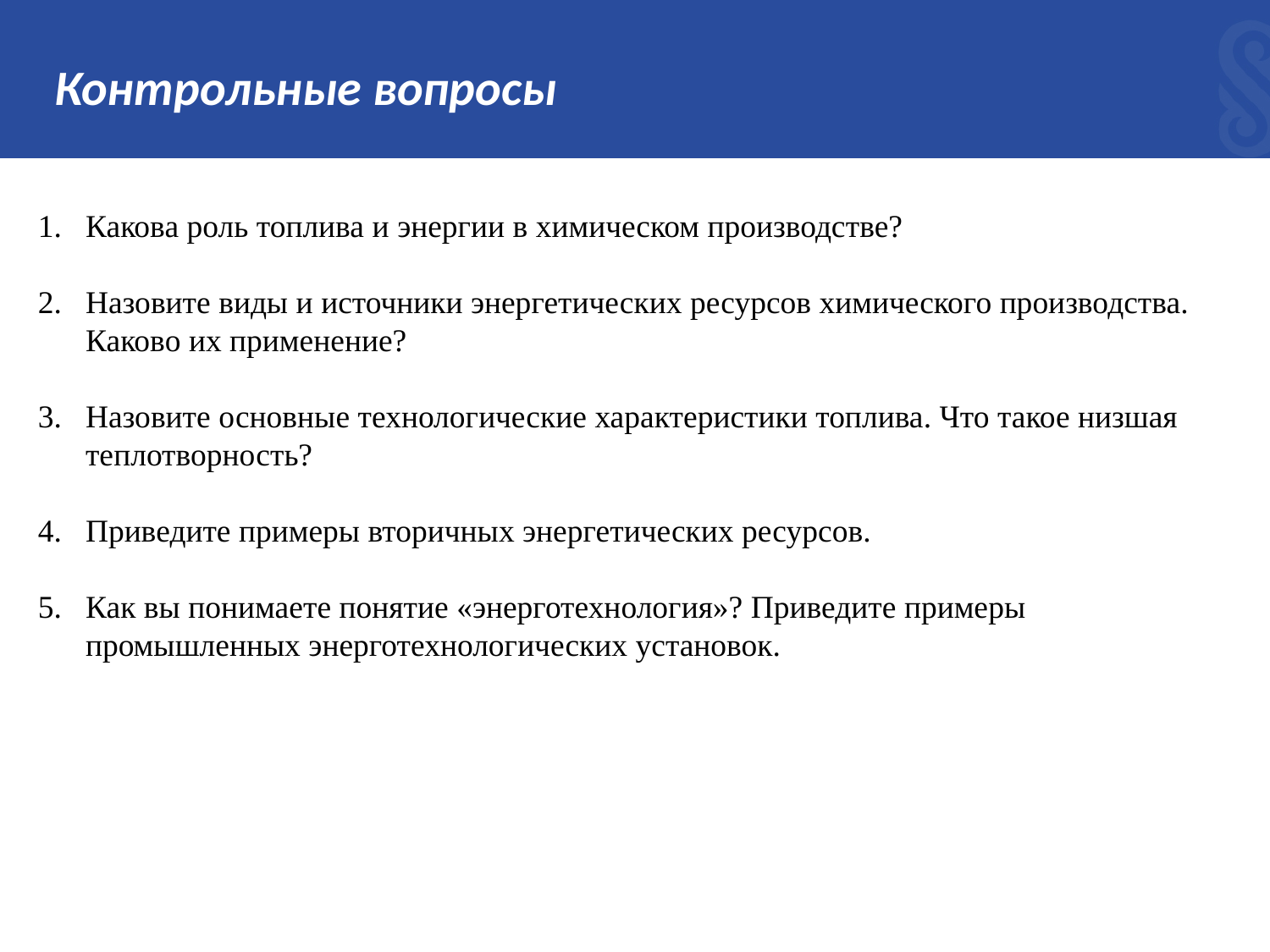

Контрольные вопросы
Какова роль топлива и энергии в химическом производстве?

Назовите виды и источники энергетических ресурсов химического производства. Каково их применение?

Назовите основные технологические характеристики топлива. Что такое низшая теплотворность?

Приведите примеры вторичных энергетических ресурсов.

Как вы понимаете понятие «энерготехнология»? Приведите примеры промышленных энерготехнологических установок.